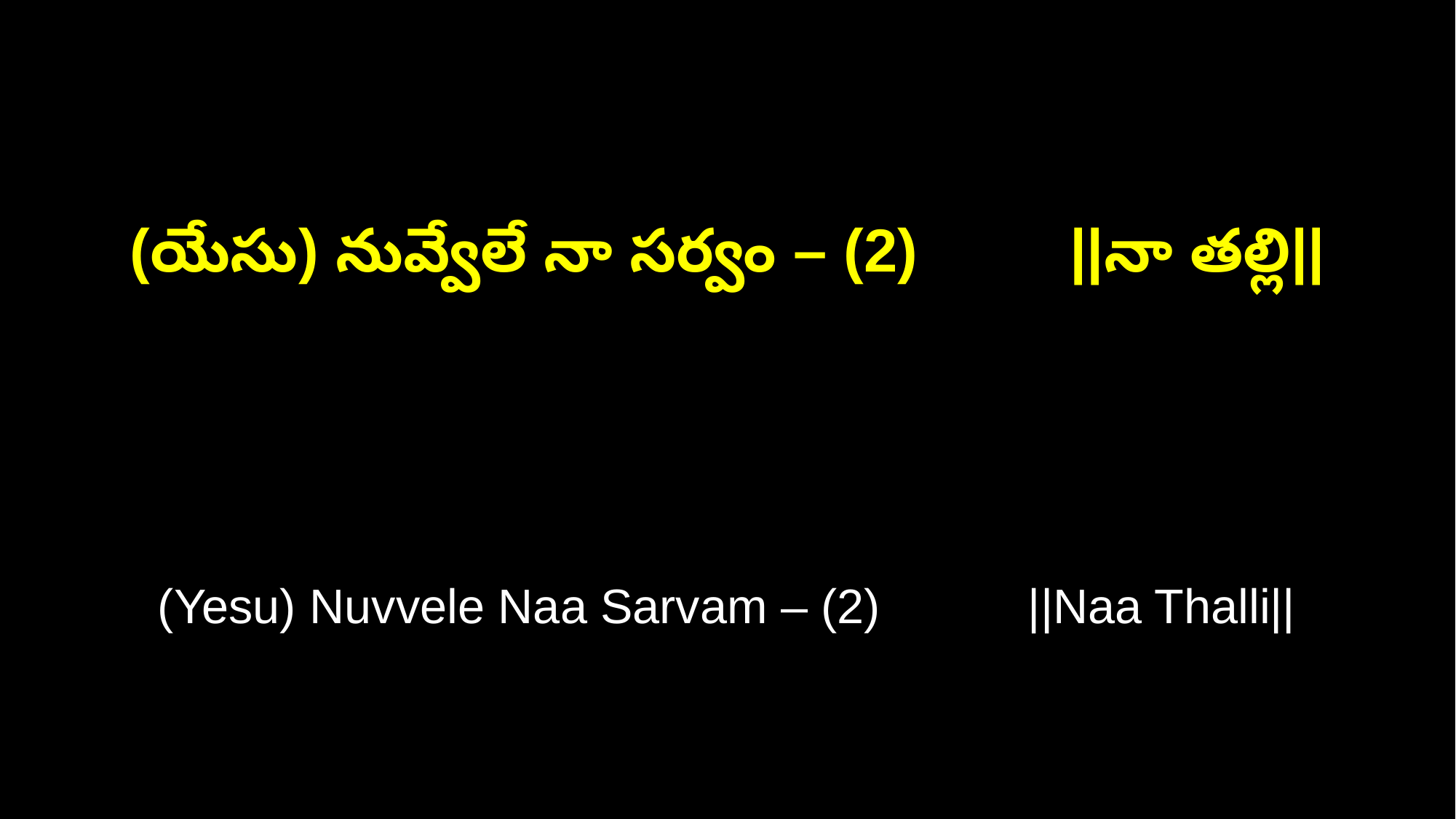

(యేసు) నువ్వేలే నా సర్వం – (2)         ||నా తల్లి||
(Yesu) Nuvvele Naa Sarvam – (2)           ||Naa Thalli||